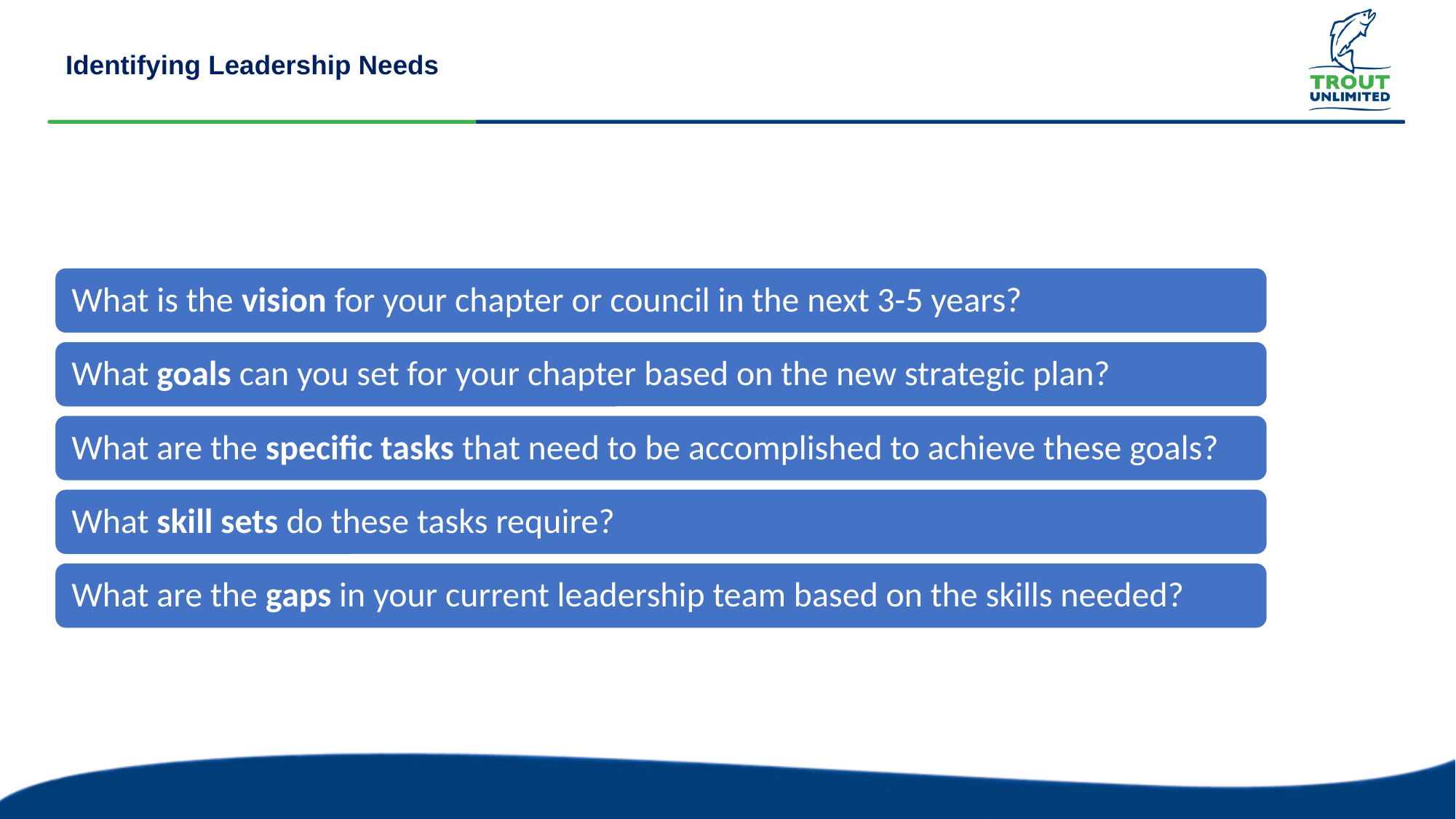

# Identifying Leadership Needs
What is the vision for your chapter or council in the next 3-5 years?
What goals can you set for your chapter based on the new strategic plan?
What are the specific tasks that need to be accomplished to achieve these goals?
What skill sets do these tasks require?
What are the gaps in your current leadership team based on the skills needed?